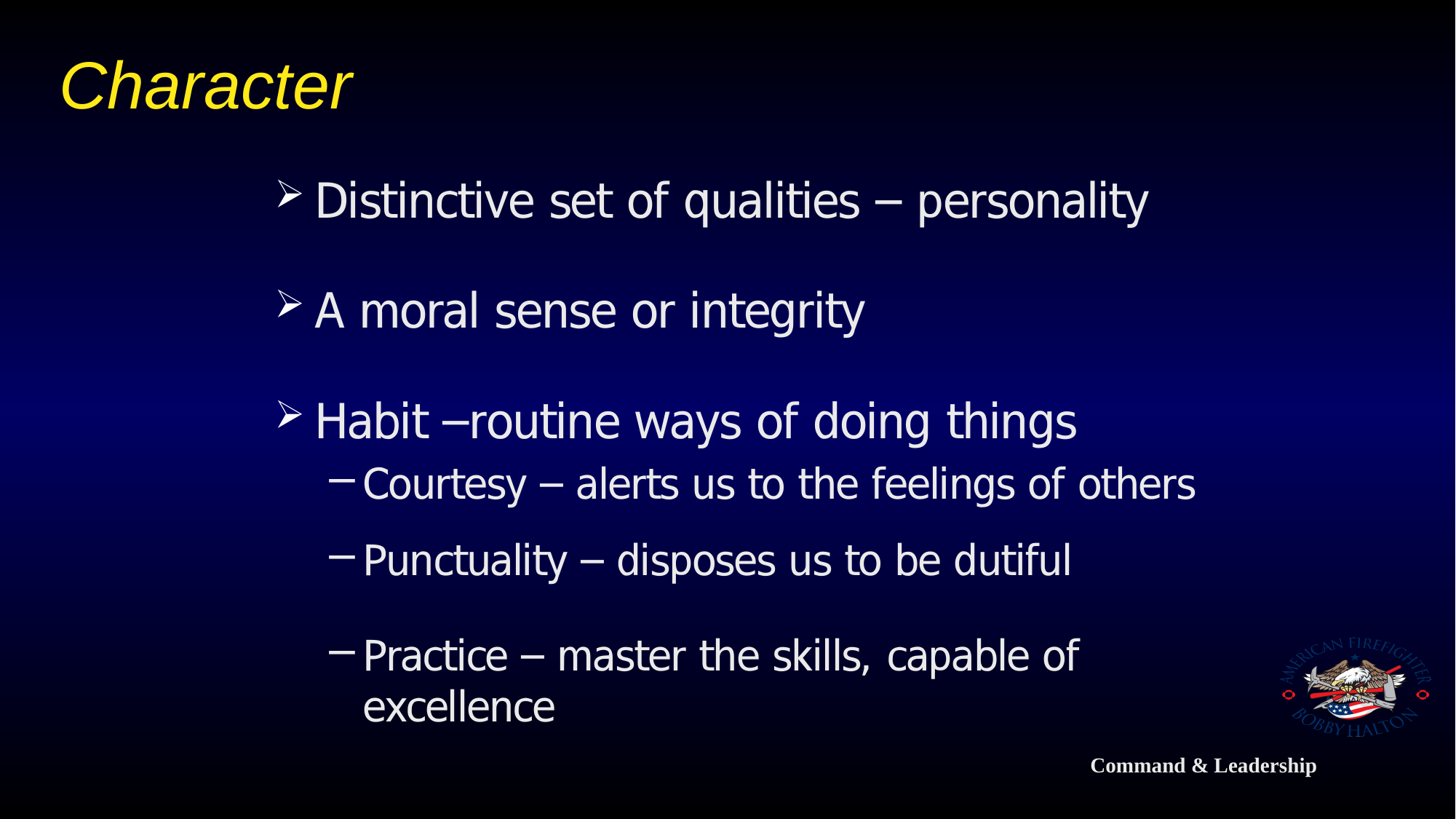

# Character
Distinctive set of qualities – personality

A moral sense or integrity

Habit –routine ways of doing things
Courtesy – alerts us to the feelings of others

Punctuality – disposes us to be dutiful

Practice – master the skills, capable of excellence
Command & Leadership